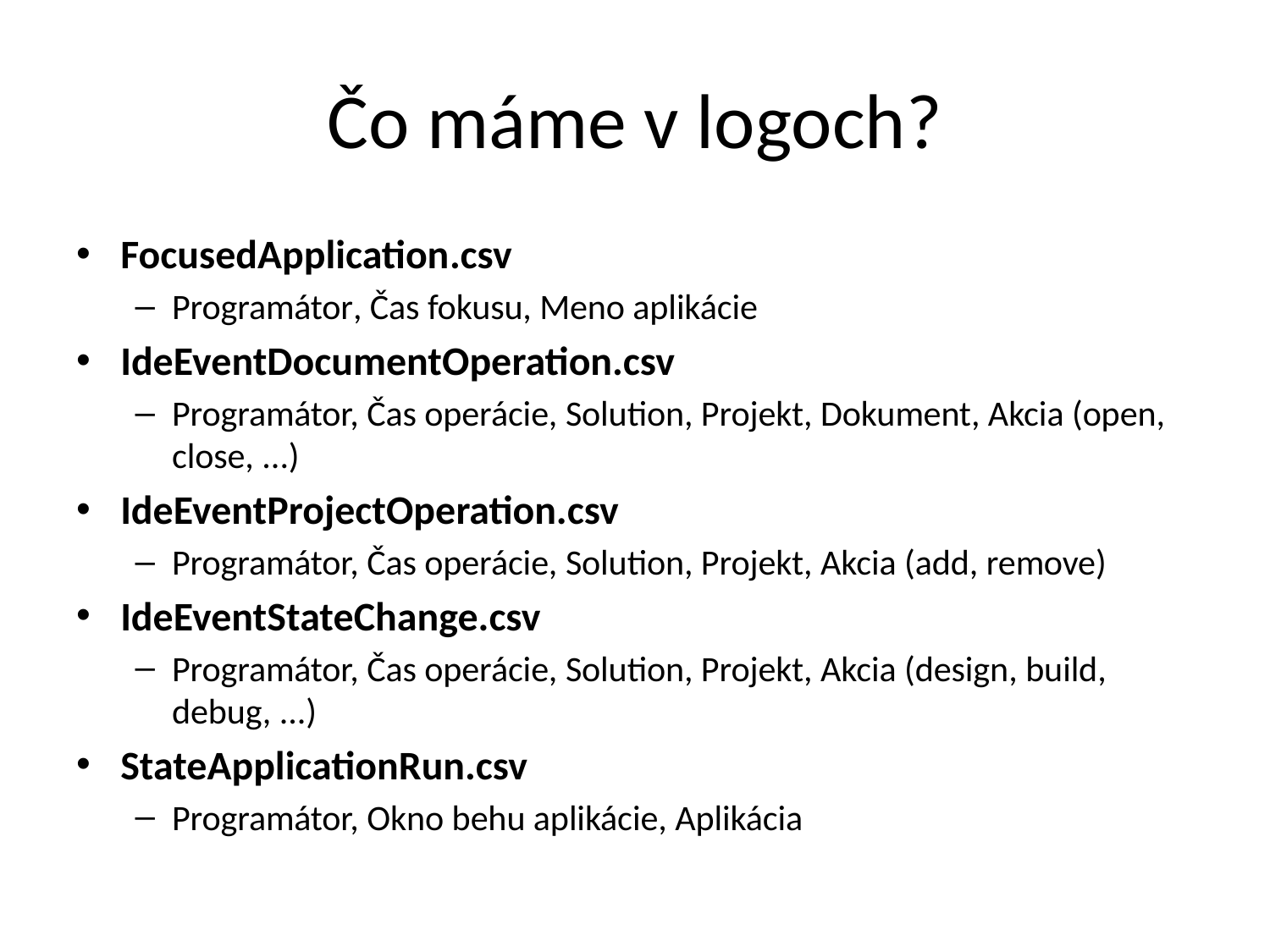

# Čo máme v logoch?
FocusedApplication.csv
Programátor, Čas fokusu, Meno aplikácie
IdeEventDocumentOperation.csv
Programátor, Čas operácie, Solution, Projekt, Dokument, Akcia (open, close, ...)
IdeEventProjectOperation.csv
Programátor, Čas operácie, Solution, Projekt, Akcia (add, remove)
IdeEventStateChange.csv
Programátor, Čas operácie, Solution, Projekt, Akcia (design, build, debug, ...)
StateApplicationRun.csv
Programátor, Okno behu aplikácie, Aplikácia